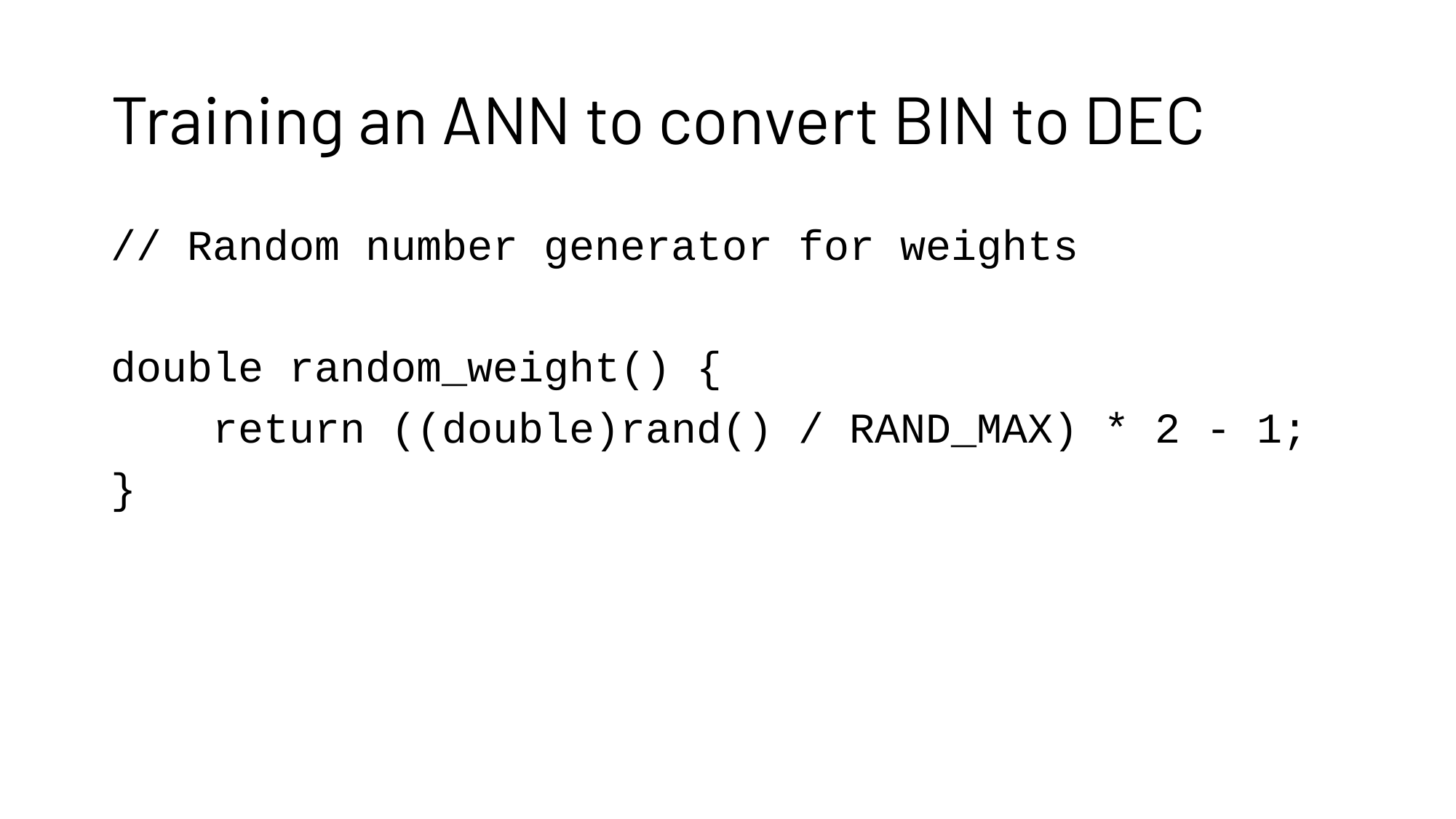

# Training an ANN to convert BIN to DEC
// Random number generator for weights

double random_weight() {
    return ((double)rand() / RAND_MAX) * 2 - 1;
}